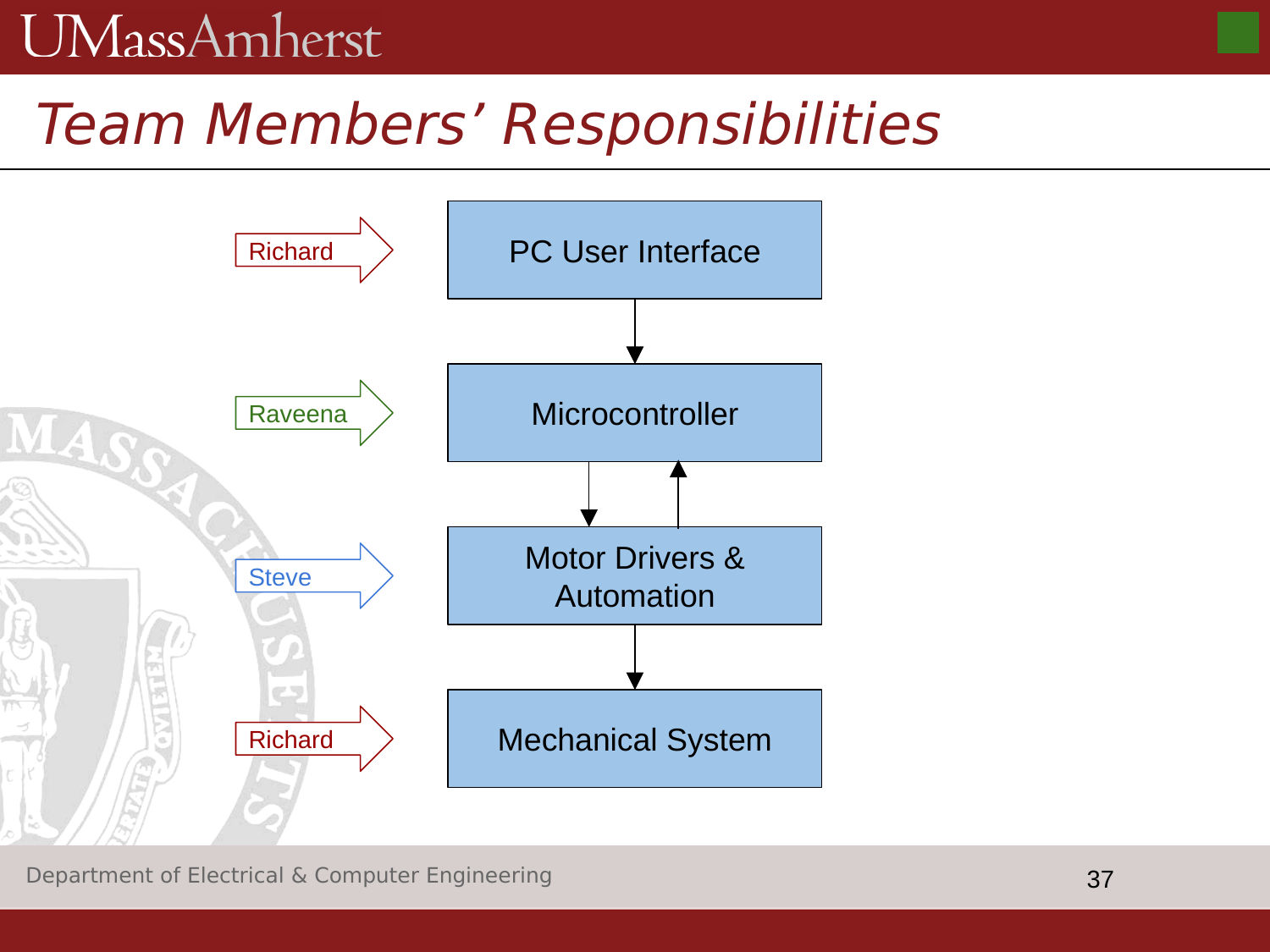

# Team Members’ Responsibilities
PC User Interface
Richard
Microcontroller
Raveena
Motor Drivers & Automation
Steve
Mechanical System
Richard
37
Department of Electrical & Computer Engineering